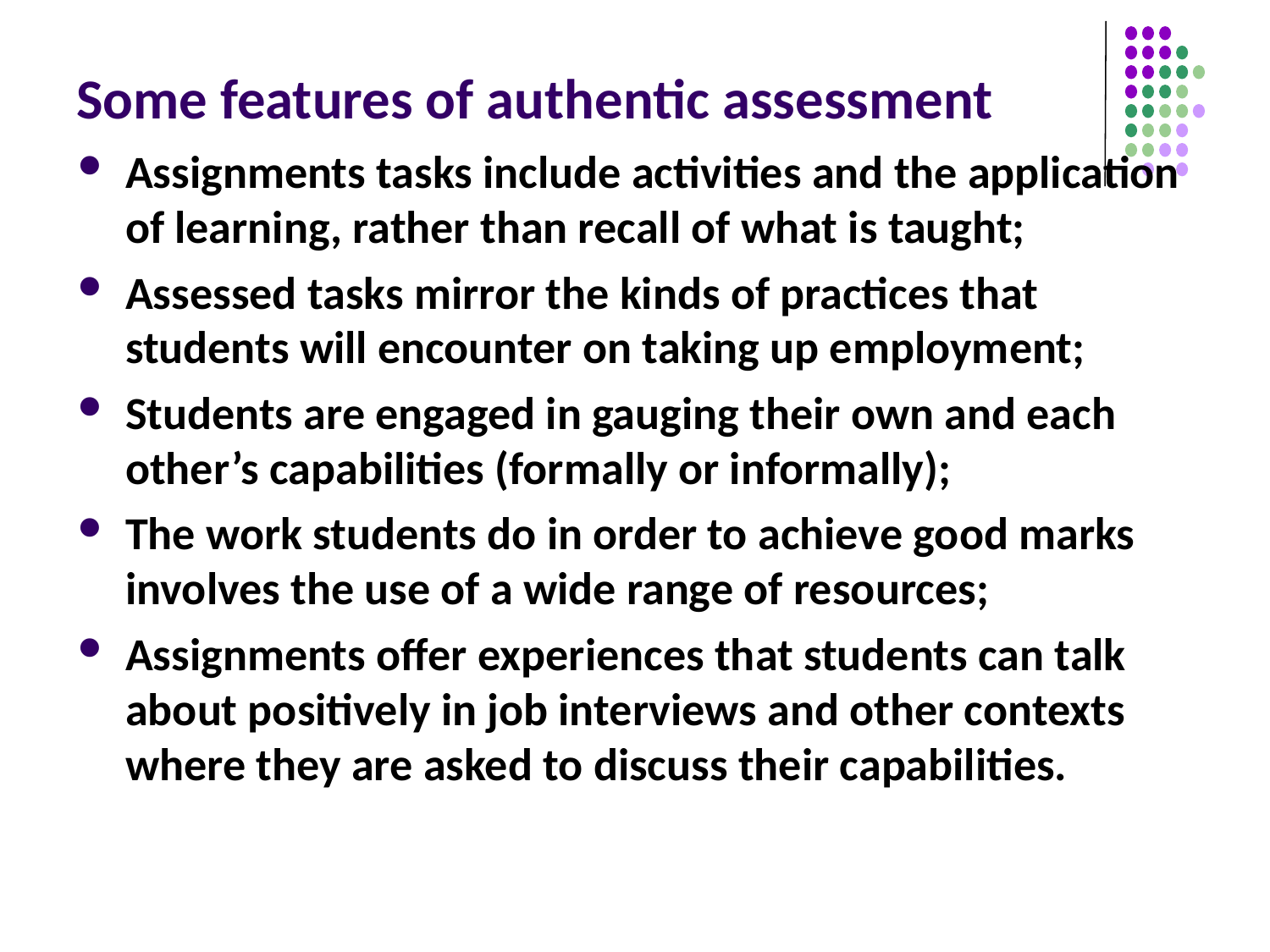

# Some features of authentic assessment
Assignments tasks include activities and the application of learning, rather than recall of what is taught;
Assessed tasks mirror the kinds of practices that students will encounter on taking up employment;
Students are engaged in gauging their own and each other’s capabilities (formally or informally);
The work students do in order to achieve good marks involves the use of a wide range of resources;
Assignments offer experiences that students can talk about positively in job interviews and other contexts where they are asked to discuss their capabilities.